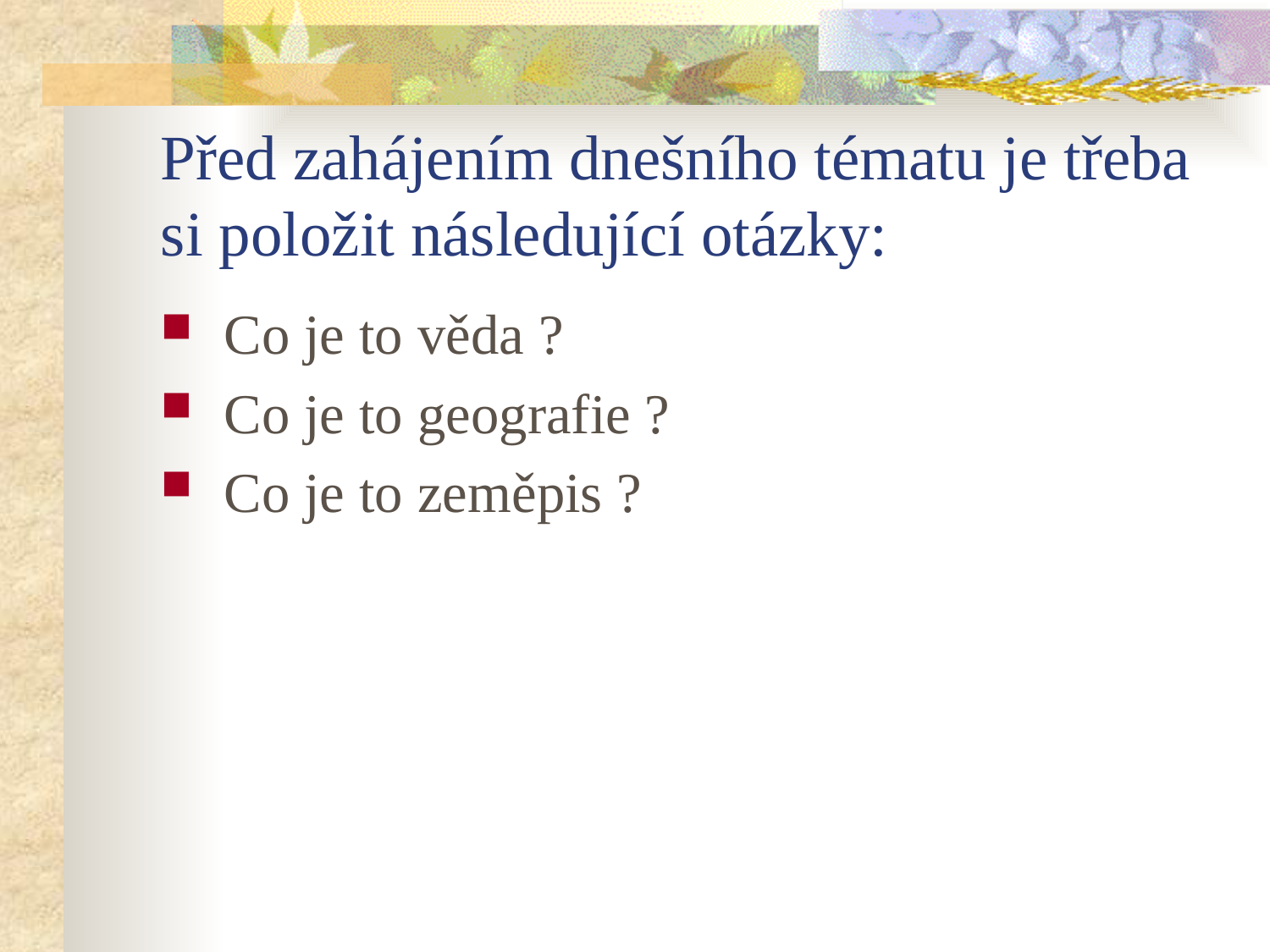

# Před zahájením dnešního tématu je třeba si položit následující otázky:
Co je to věda ?
Co je to geografie ?
Co je to zeměpis ?